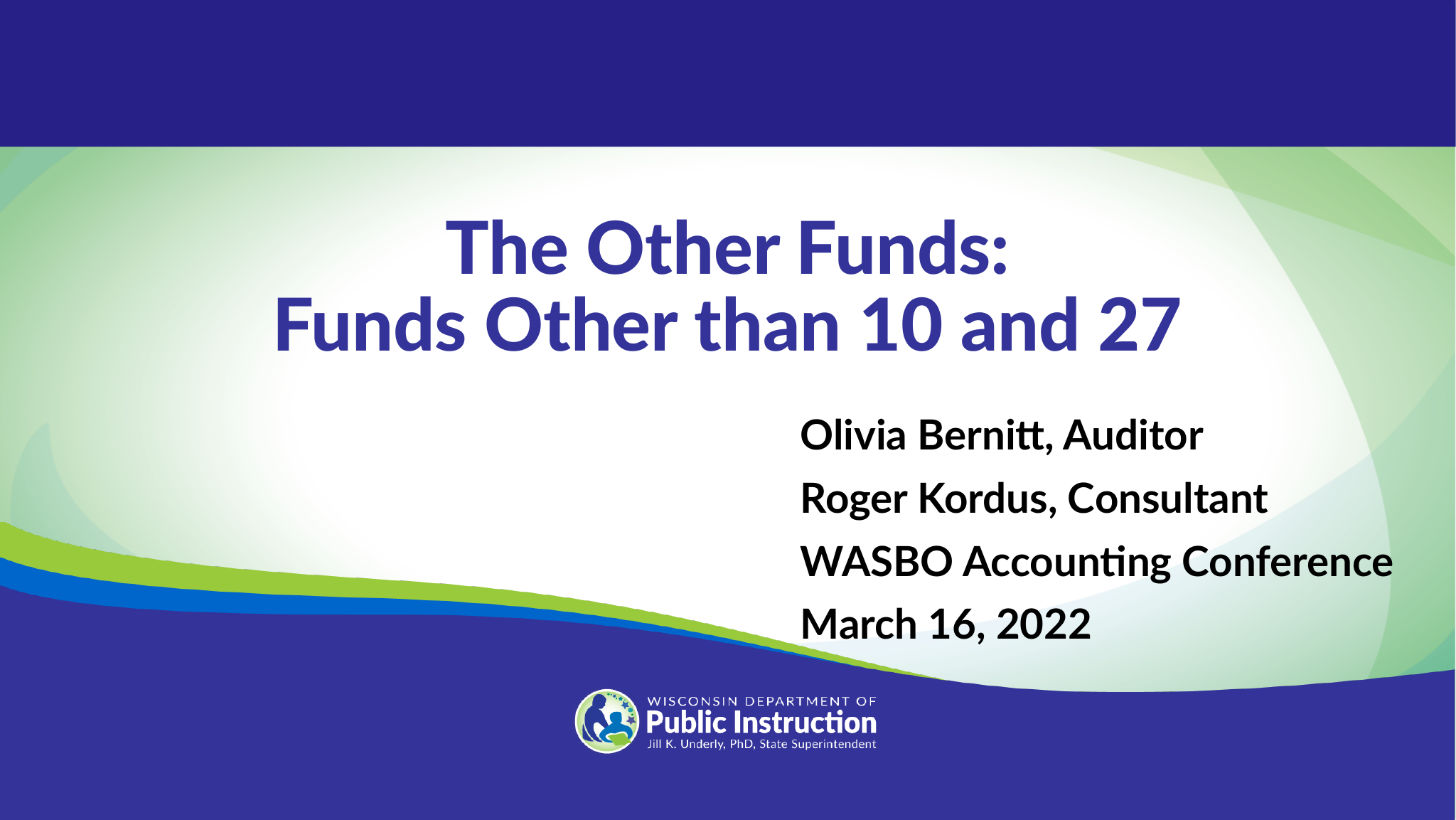

The Other Funds:
Funds Other than 10 and 27
Olivia Bernitt, Auditor
Roger Kordus, Consultant
WASBO Accounting Conference
March 16, 2022